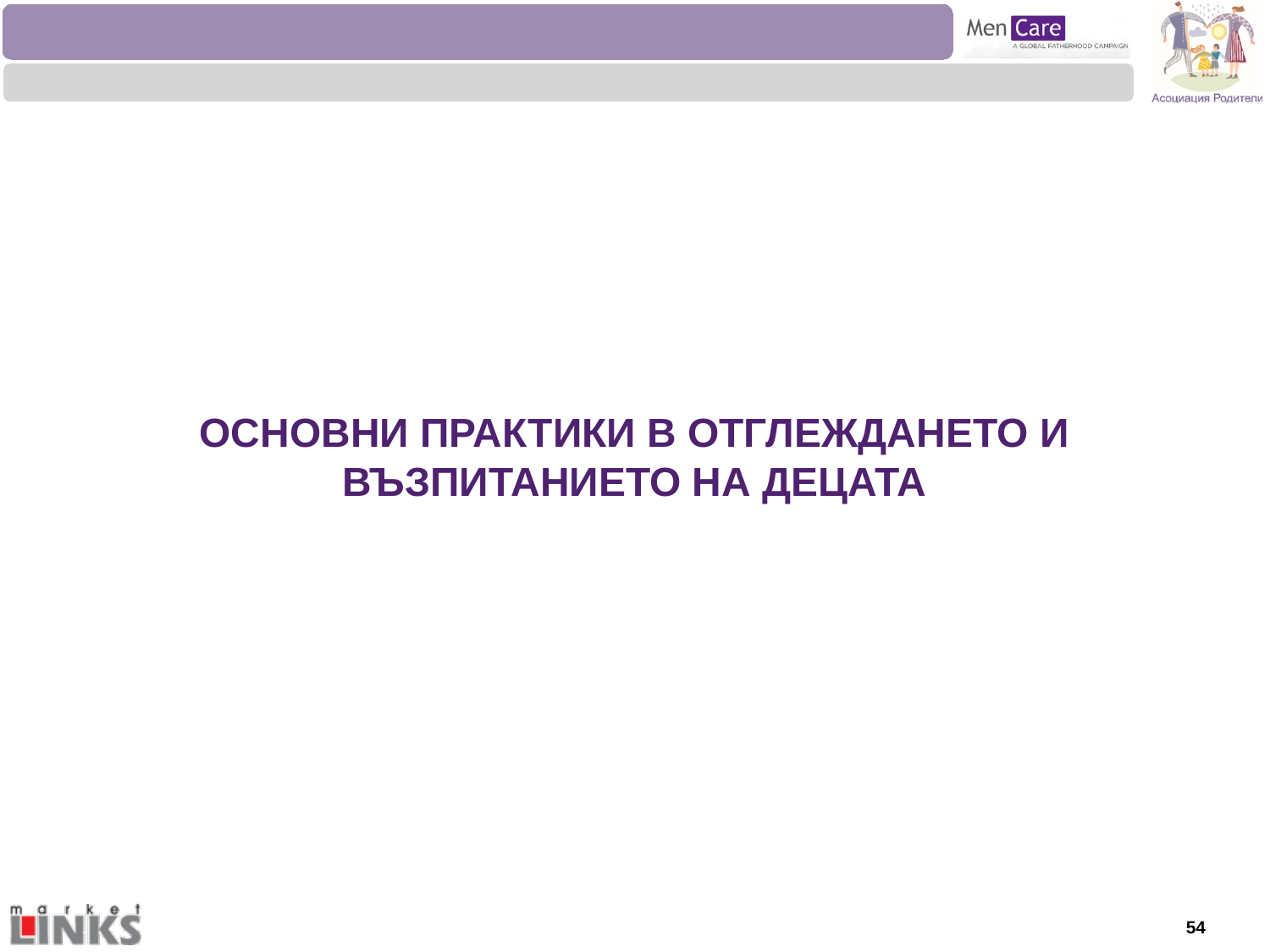

ОСНОВНИ ПРАКТИКИ В ОТГЛЕЖДАНЕТО И ВЪЗПИТАНИЕТО НА ДЕЦАТА